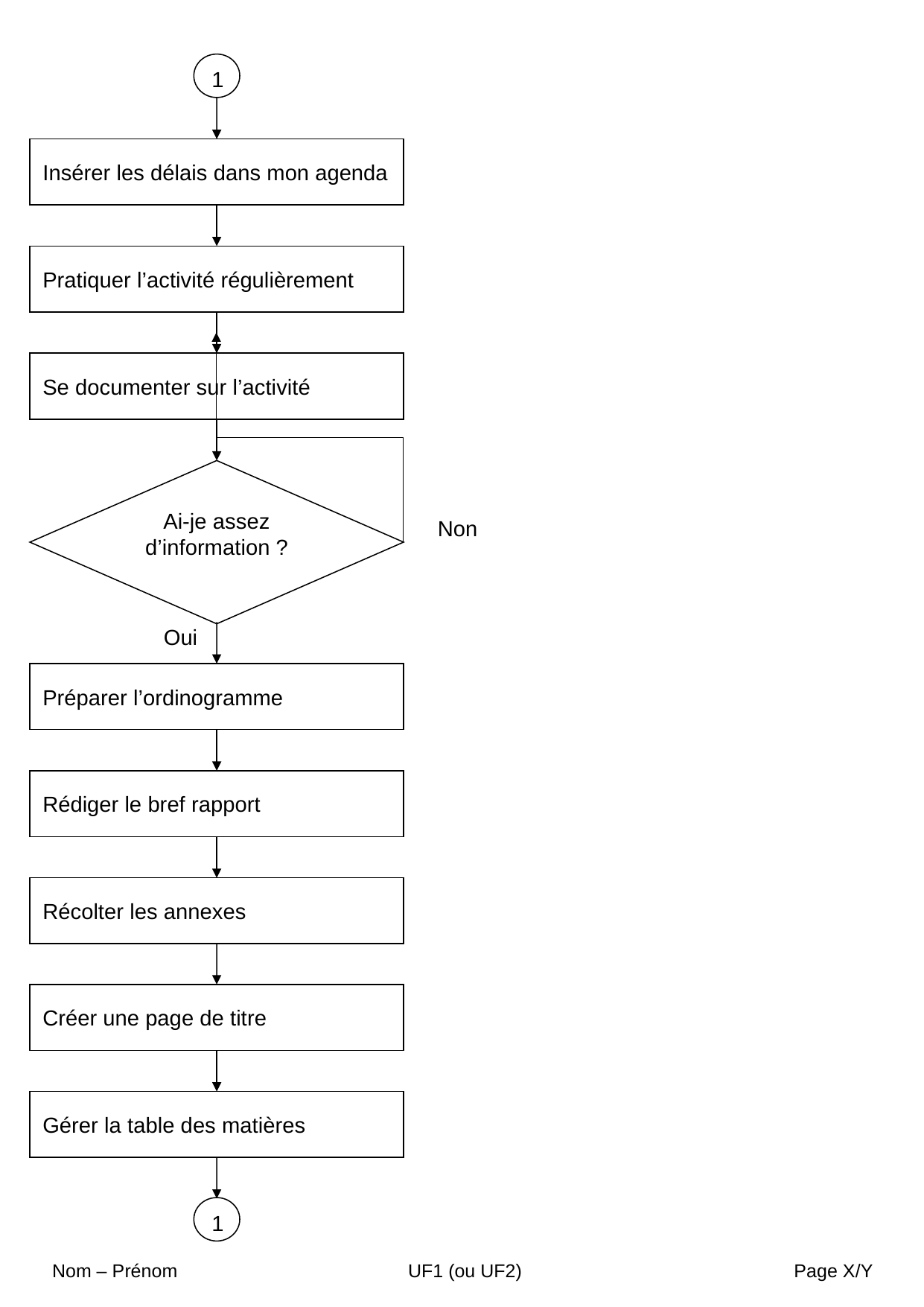

1
Insérer les délais dans mon agenda
Pratiquer l’activité régulièrement
Se documenter sur l’activité
Ai-je assez d’information ?
Non
Oui

Préparer l’ordinogramme
Rédiger le bref rapport
Récolter les annexes
Créer une page de titre
Gérer la table des matières
1
Nom – Prénom 	UF1 (ou UF2) 	Page X/Y